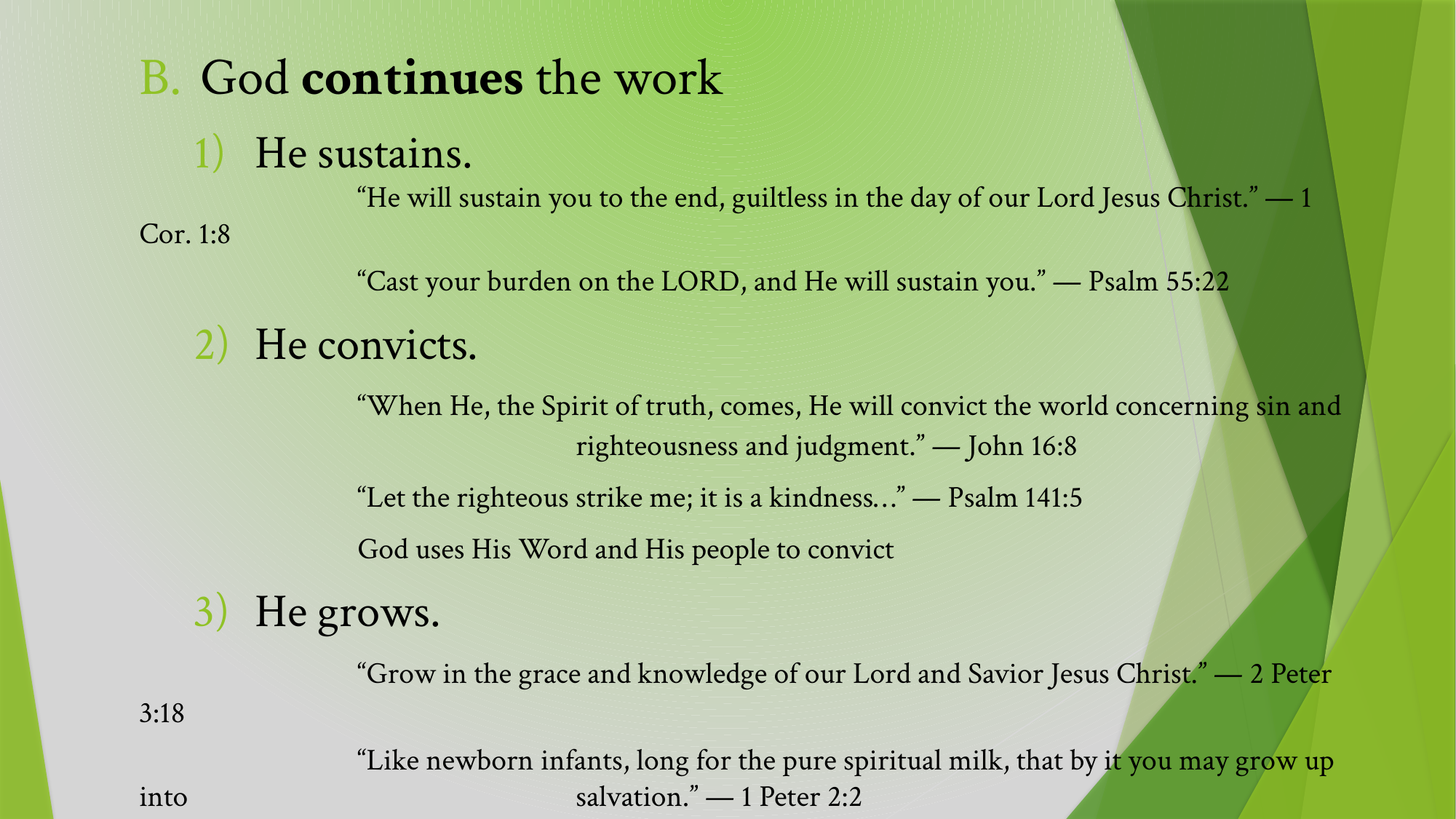

God continues the work
He sustains.
		“He will sustain you to the end, guiltless in the day of our Lord Jesus Christ.” — 1 Cor. 1:8

		“Cast your burden on the LORD, and He will sustain you.” — Psalm 55:22
He convicts.
		“When He, the Spirit of truth, comes, He will convict the world concerning sin and 				righteousness and judgment.” — John 16:8
		“Let the righteous strike me; it is a kindness…” — Psalm 141:5
		God uses His Word and His people to convict
He grows.
		“Grow in the grace and knowledge of our Lord and Savior Jesus Christ.” — 2 Peter 3:18

		“Like newborn infants, long for the pure spiritual milk, that by it you may grow up into 				salvation.” — 1 Peter 2:2